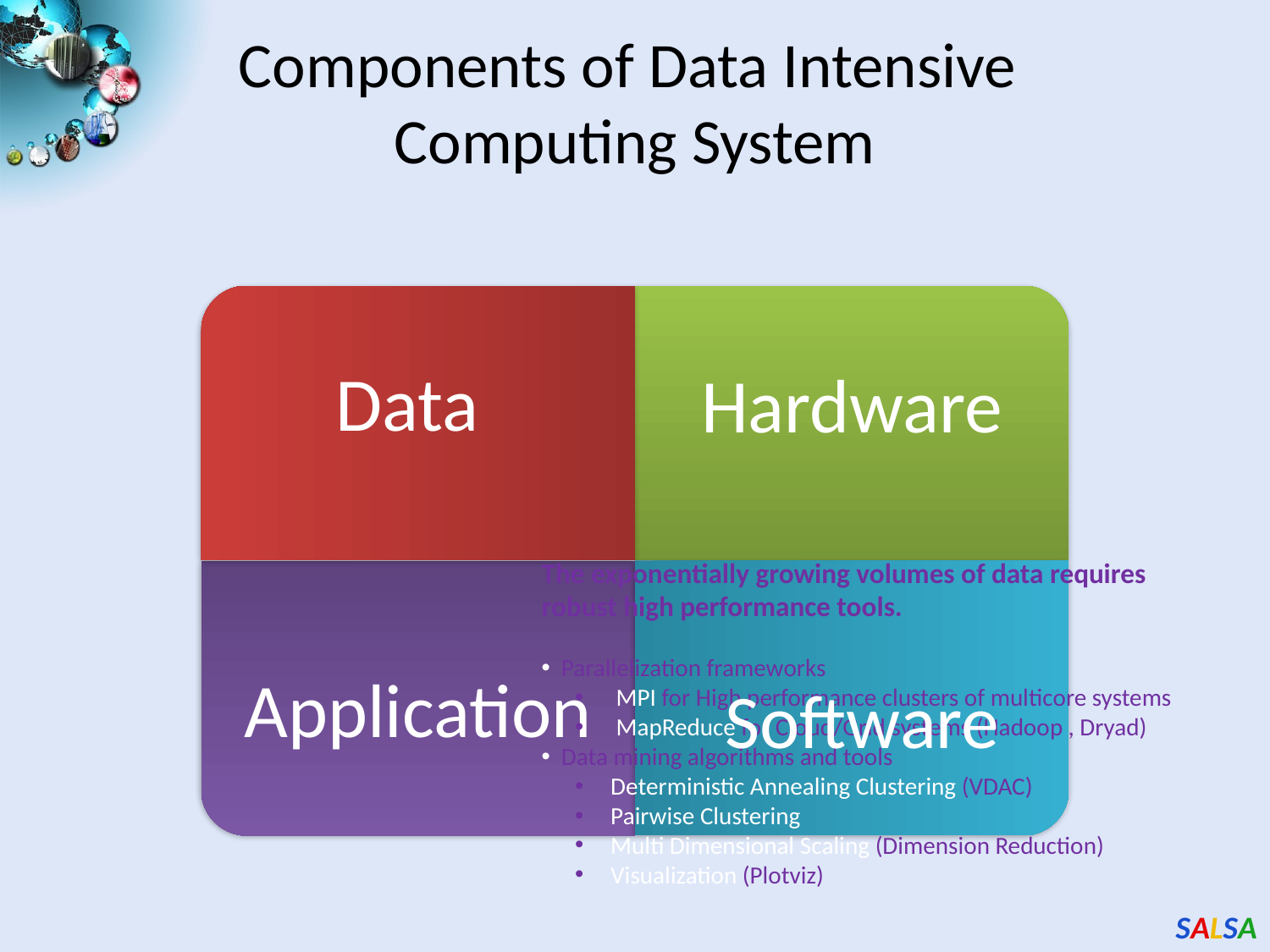

# Components of Data Intensive Computing System

Data

Hardware
The exponentially growing volumes of data requires robust high performance tools.

  Parallelization frameworks
  MPI for High performance clusters of multicore systems
  MapReduce for Cloud/Grid systems (Hadoop , Dryad)
  Data mining algorithms and tools
 Deterministic Annealing Clustering (VDAC)
 Pairwise Clustering
 Multi Dimensional Scaling (Dimension Reduction)
 Visualization (Plotviz)

Application

Software